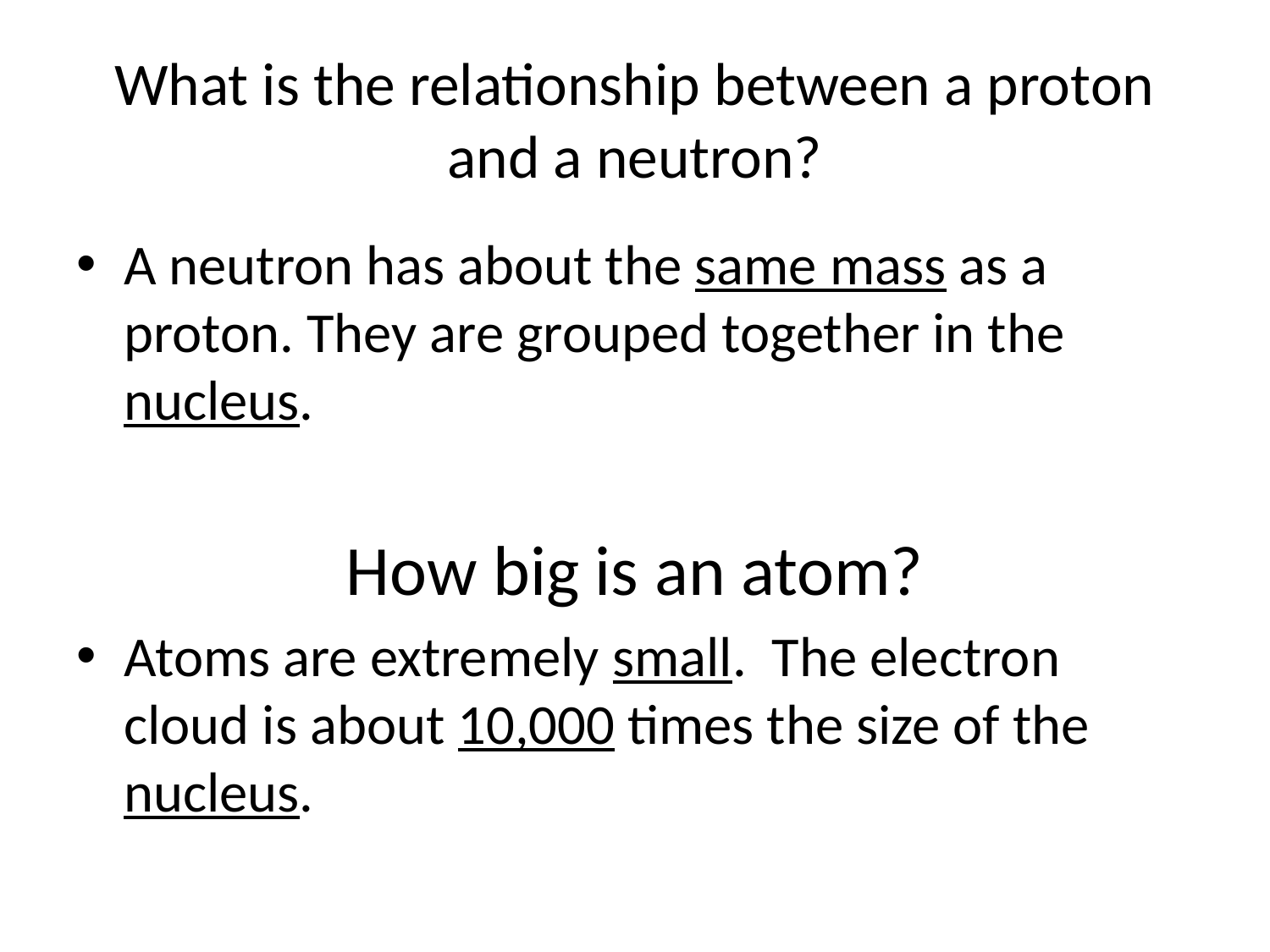

# What is the relationship between a proton and a neutron?
A neutron has about the same mass as a proton. They are grouped together in the nucleus.

How big is an atom?
Atoms are extremely small.  The electron cloud is about 10,000 times the size of the nucleus.